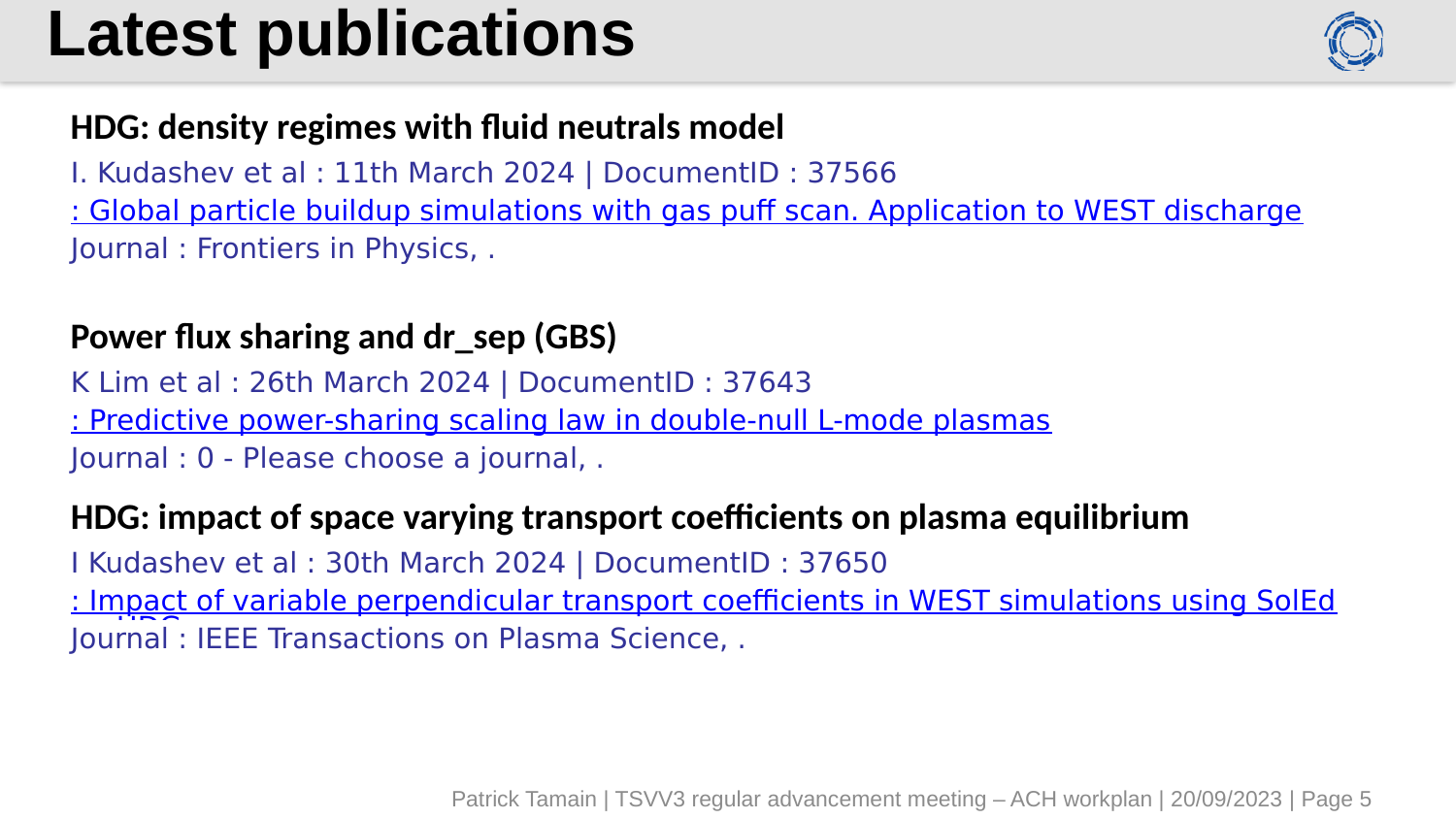

# Latest publications

| HDG: density regimes with fluid neutrals model |
| --- |
| I. Kudashev et al : 11th March 2024 | DocumentID : 37566 |
| : Global particle buildup simulations with gas puff scan. Application to WEST discharge |
| Journal : Frontiers in Physics, . |
|  |
| Power flux sharing and dr\_sep (GBS) |
| K Lim et al : 26th March 2024 | DocumentID : 37643 |
| : Predictive power-sharing scaling law in double-null L-mode plasmas |
| Journal : 0 - Please choose a journal, . |
|  |
| HDG: impact of space varying transport coefficients on plasma equilibrium |
| I Kudashev et al : 30th March 2024 | DocumentID : 37650 |
| : Impact of variable perpendicular transport coefficients in WEST simulations using SolEdge-HDG |
| Journal : IEEE Transactions on Plasma Science, . |
Patrick Tamain | TSVV3 regular advancement meeting – ACH workplan | 20/09/2023 | Page 5